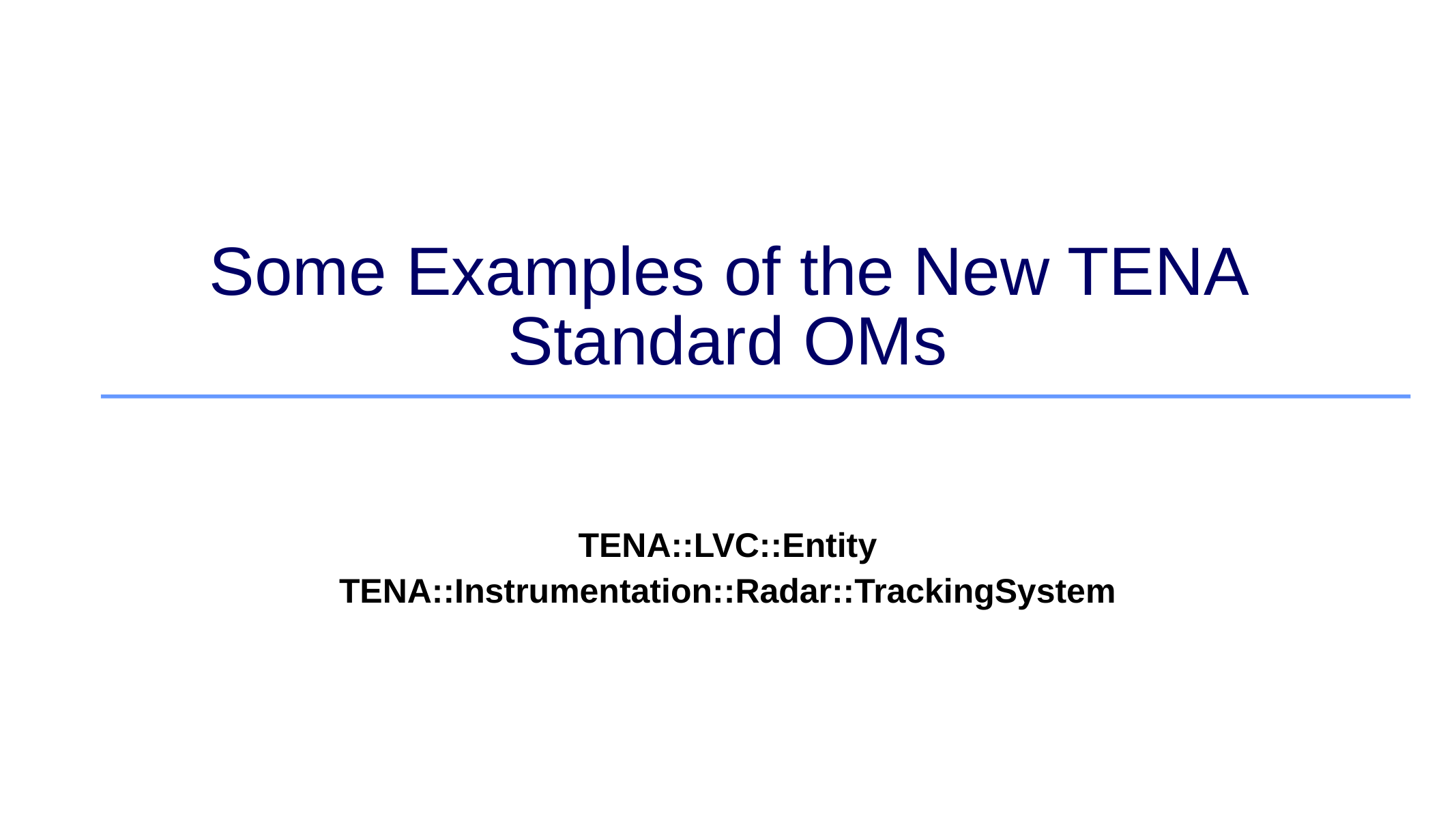

# Some Examples of the New TENA Standard OMs
TENA::LVC::Entity
TENA::Instrumentation::Radar::TrackingSystem